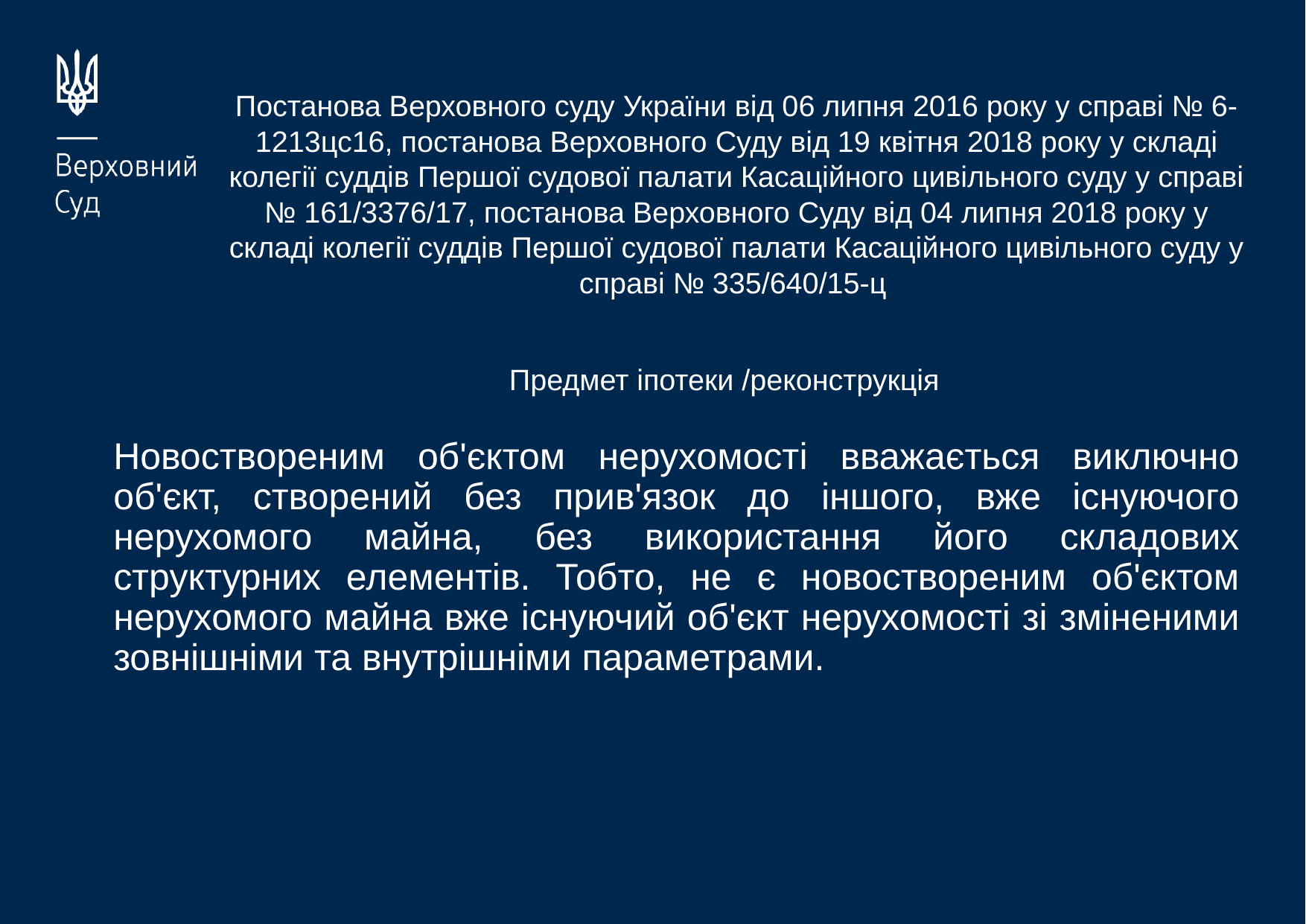

Постанова Верховного суду України від 06 липня 2016 року у справі № 6-1213цс16, постанова Верховного Суду від 19 квітня 2018 року у складі колегії суддів Першої судової палати Касаційного цивільного суду у справі № 161/3376/17, постанова Верховного Суду від 04 липня 2018 року у складі колегії суддів Першої судової палати Касаційного цивільного суду у справі № 335/640/15-ц

Предмет іпотеки /реконструкція
# Новоствореним об'єктом нерухомості вважається виключно об'єкт, створений без прив'язок до іншого, вже існуючого нерухомого майна, без використання його складових структурних елементів. Тобто, не є новоствореним об'єктом нерухомого майна вже існуючий об'єкт нерухомості зі зміненими зовнішніми та внутрішніми параметрами.